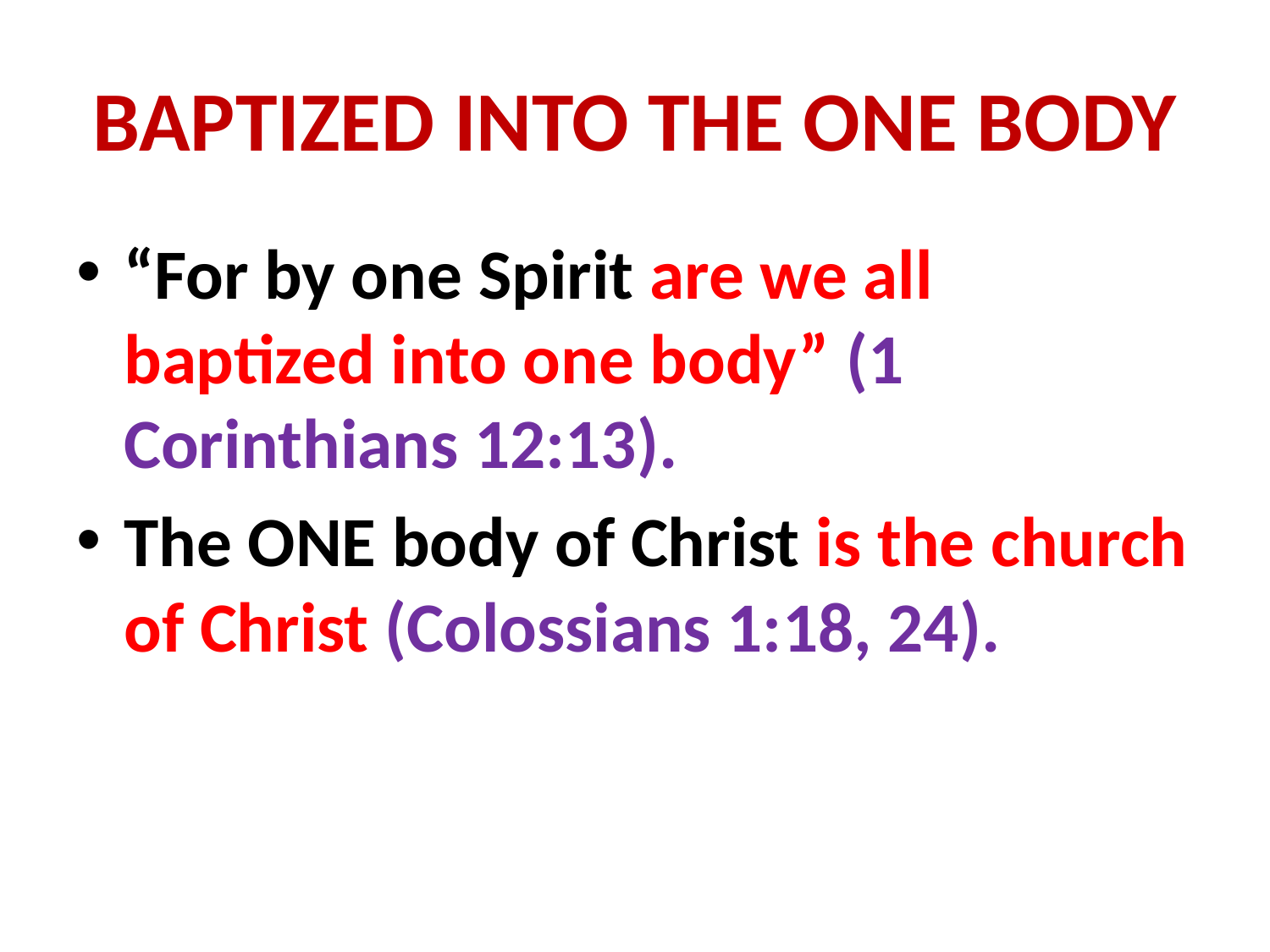

# BAPTIZED INTO THE ONE BODY
“For by one Spirit are we all baptized into one body” (1 Corinthians 12:13).
The ONE body of Christ is the church of Christ (Colossians 1:18, 24).